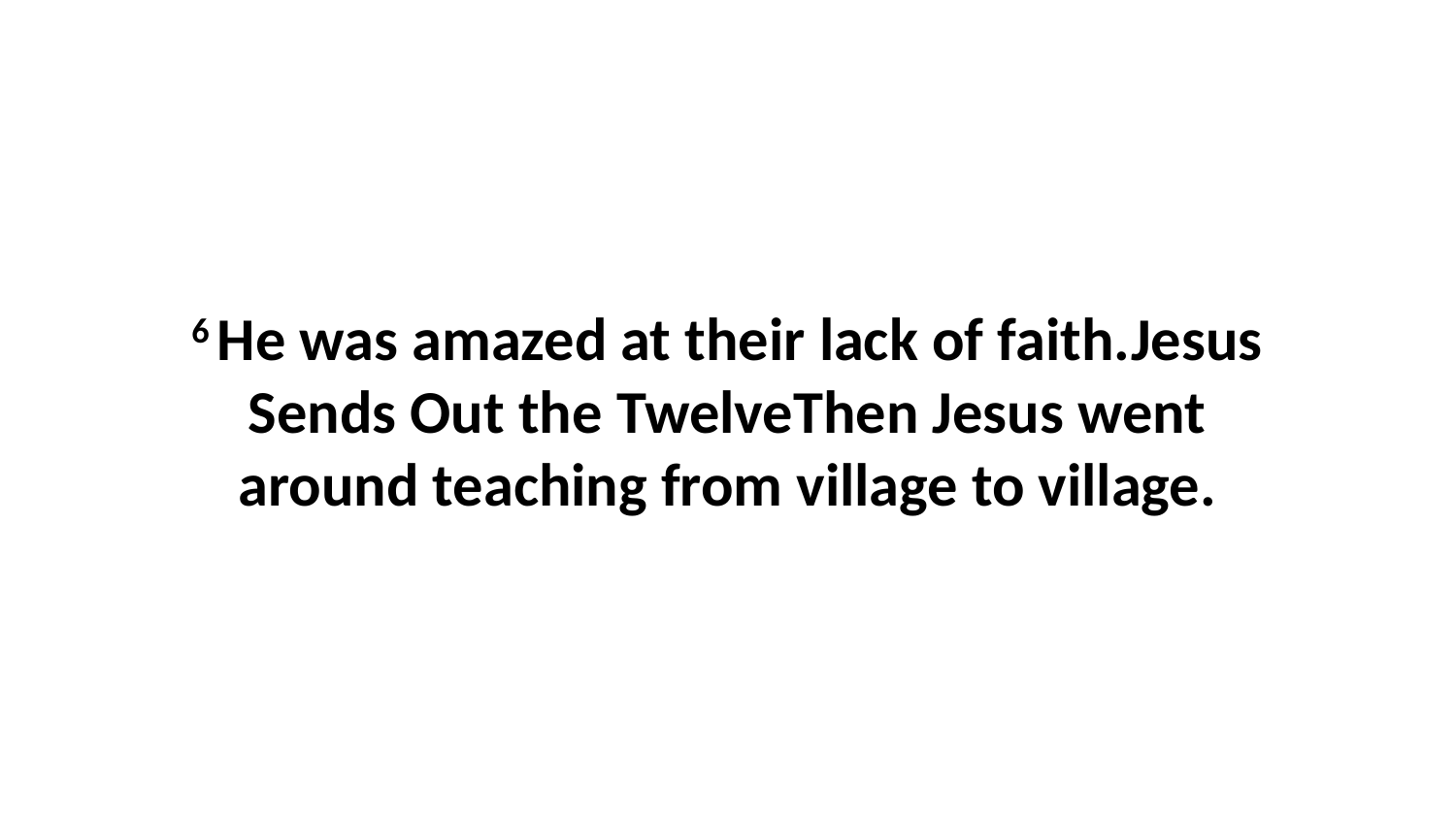

6 He was amazed at their lack of faith.Jesus Sends Out the TwelveThen Jesus went around teaching from village to village.